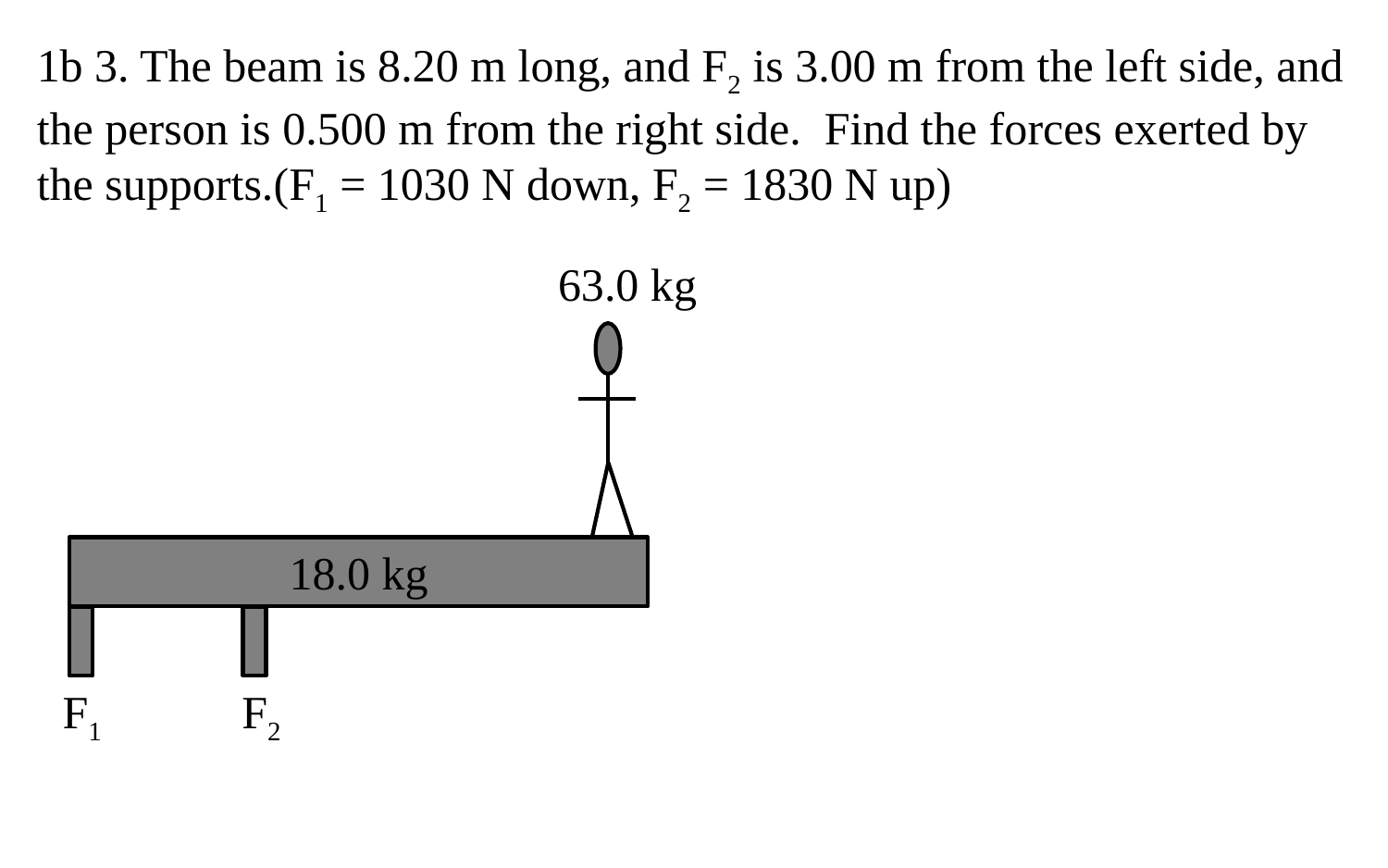

1b 3. The beam is 8.20 m long, and F2 is 3.00 m from the left side, and the person is 0.500 m from the right side.  Find the forces exerted by the supports.(F1 = 1030 N down, F2 = 1830 N up)
63.0 kg

18.0 kg

F1
F2